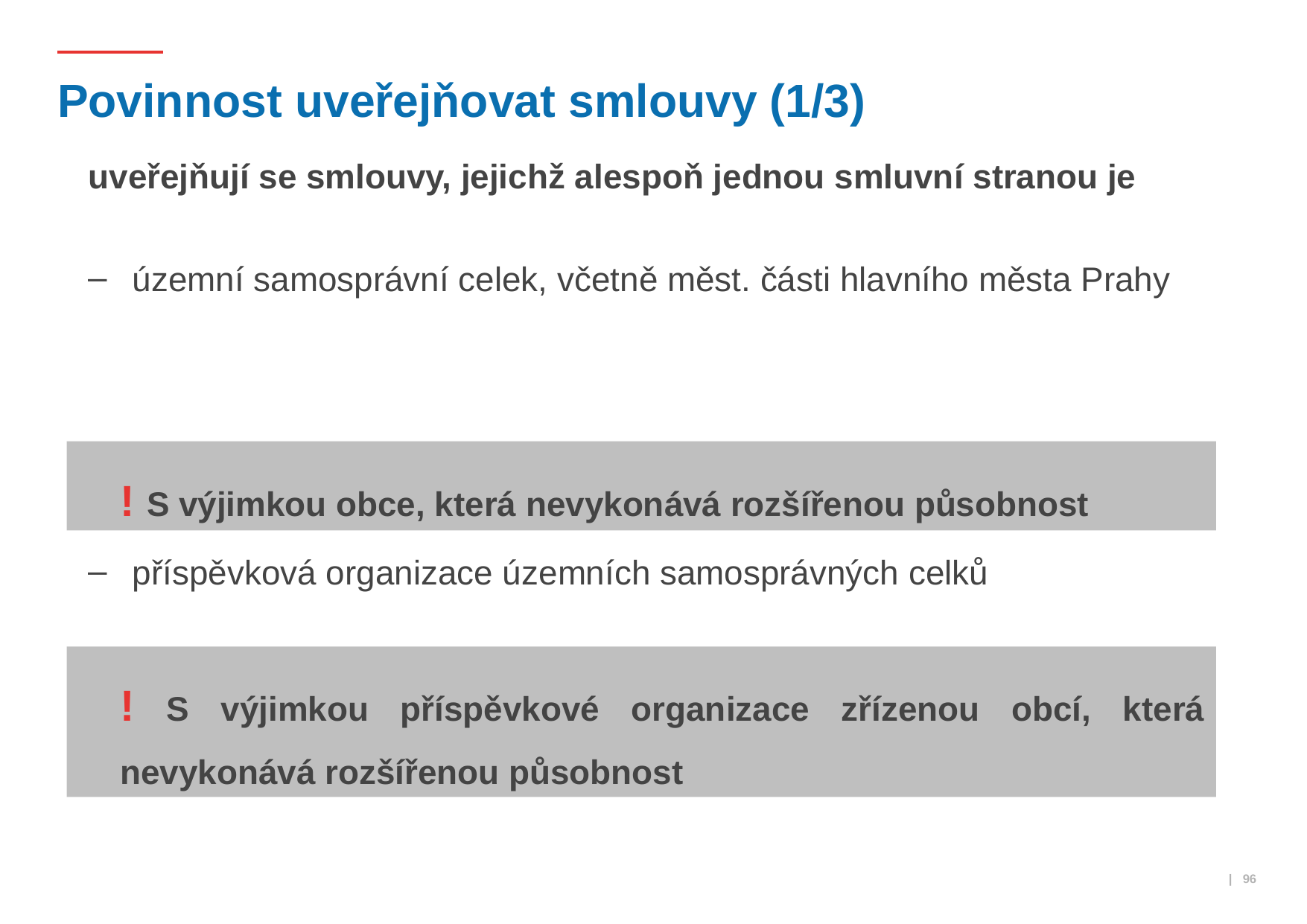

# Povinnost uveřejňovat smlouvy (1/3)
uveřejňují se smlouvy, jejichž alespoň jednou smluvní stranou je

územní samosprávní celek, včetně měst. části hlavního města Prahy

příspěvková organizace územních samosprávných celků
! S výjimkou obce, která nevykonává rozšířenou působnost
! S výjimkou příspěvkové organizace zřízenou obcí, která nevykonává rozšířenou působnost
 |   96